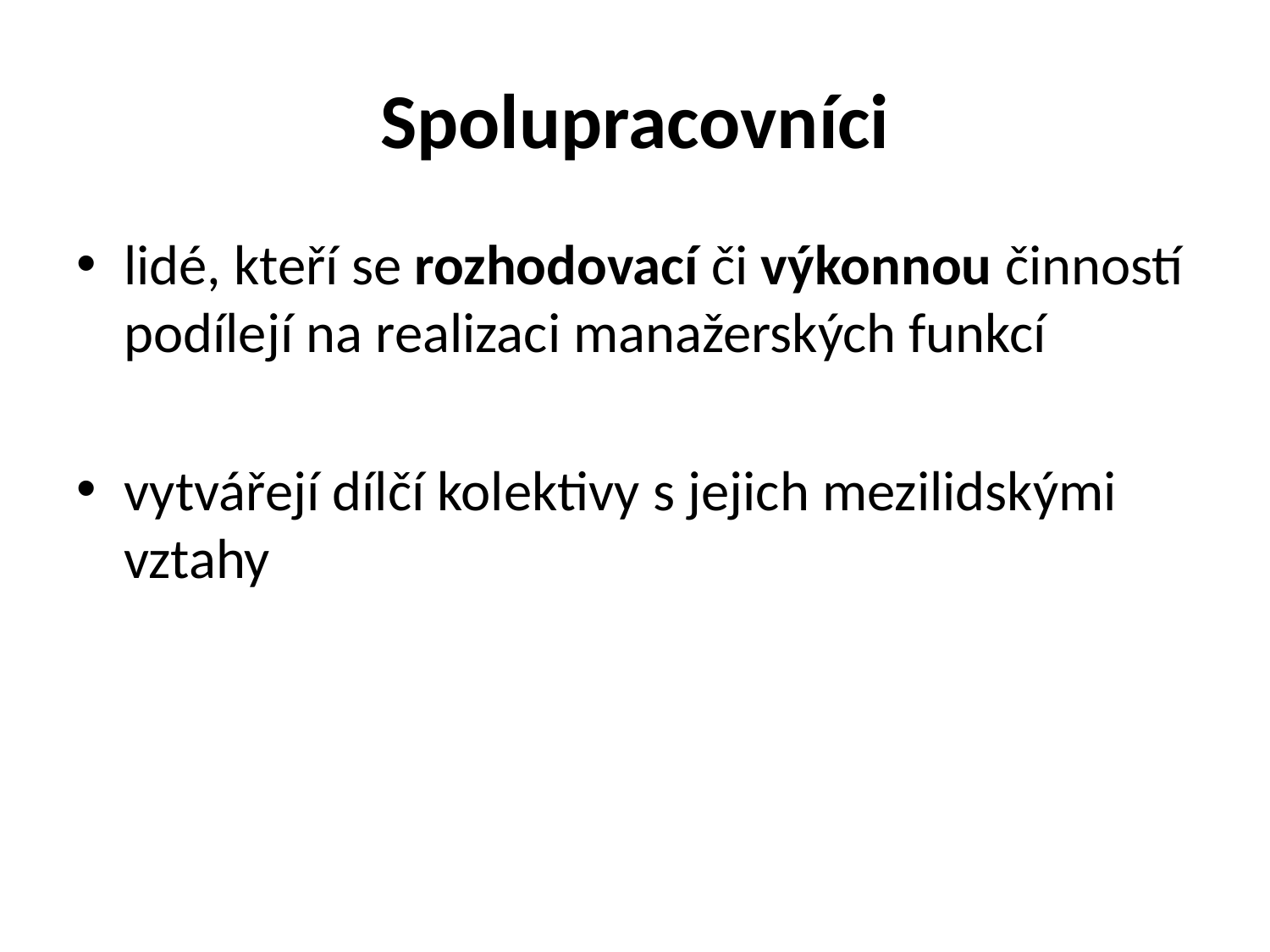

# Spolupracovníci
lidé, kteří se rozhodovací či výkonnou činností podílejí na realizaci manažerských funkcí

vytvářejí dílčí kolektivy s jejich mezilidskými vztahy